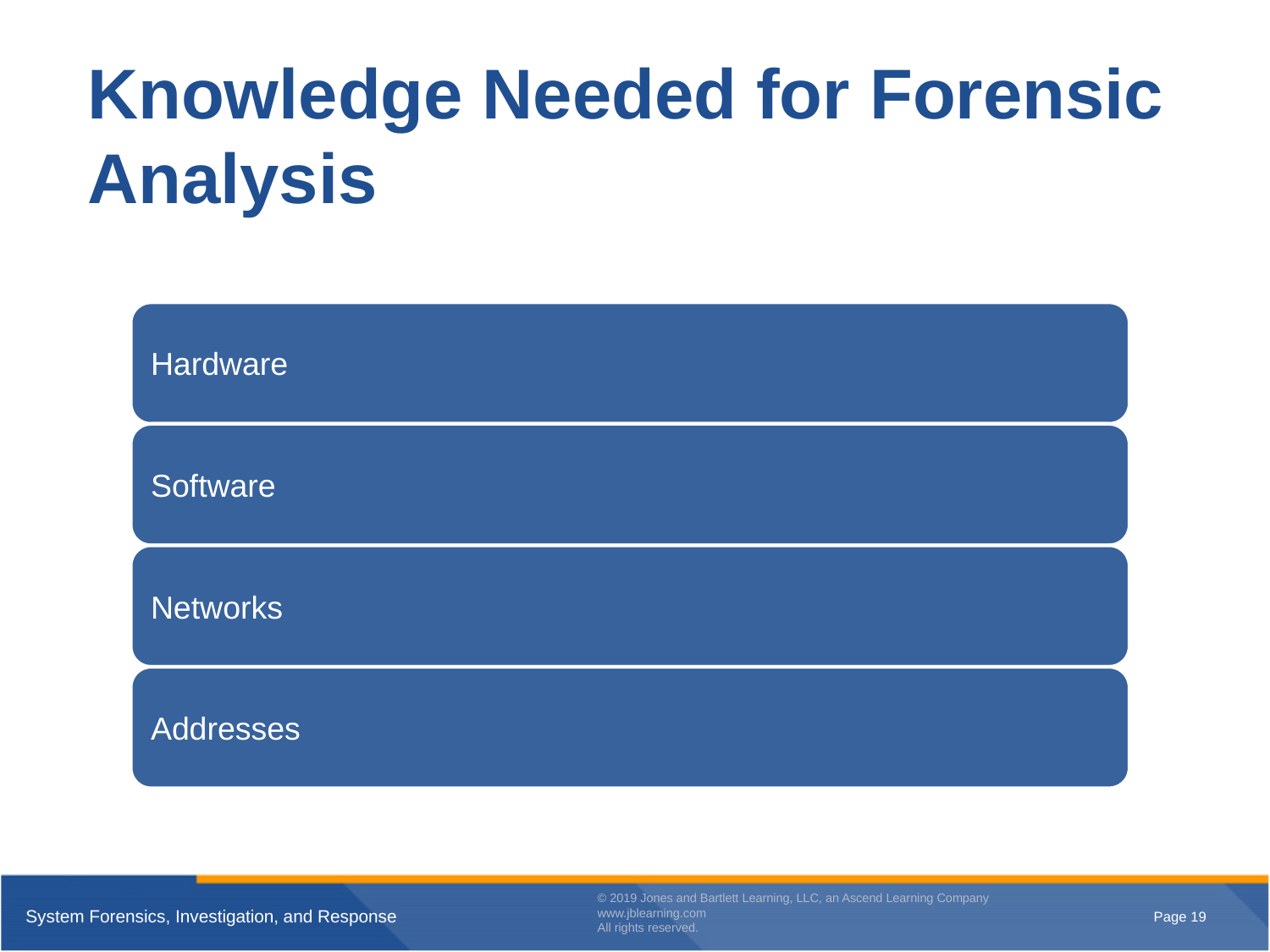

# Knowledge Needed for Forensic Analysis
Hardware
Software
Networks
Addresses